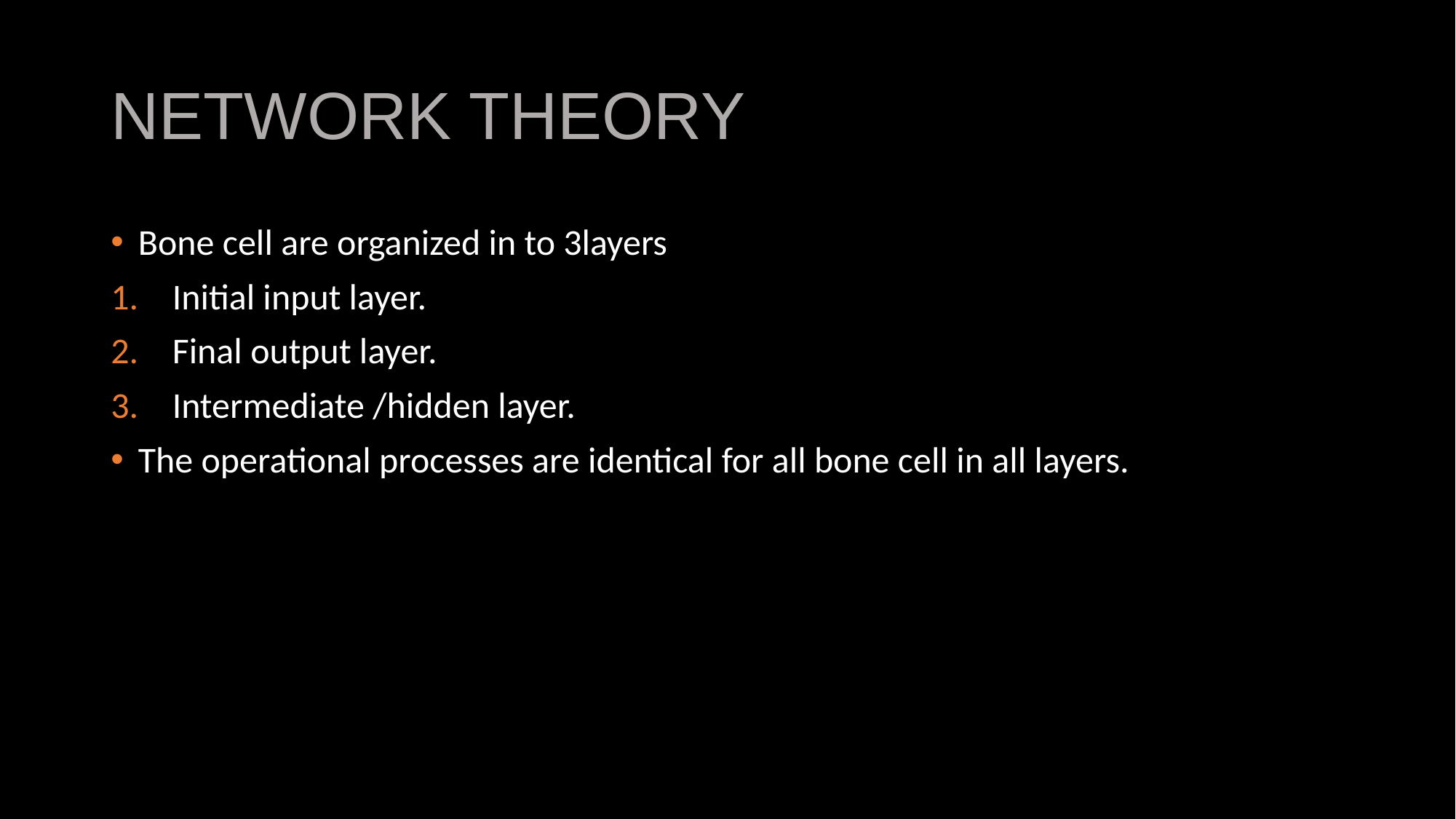

# NETWORK THEORY
Bone cell are organized in to 3layers
Initial input layer.
Final output layer.
Intermediate /hidden layer.
The operational processes are identical for all bone cell in all layers.